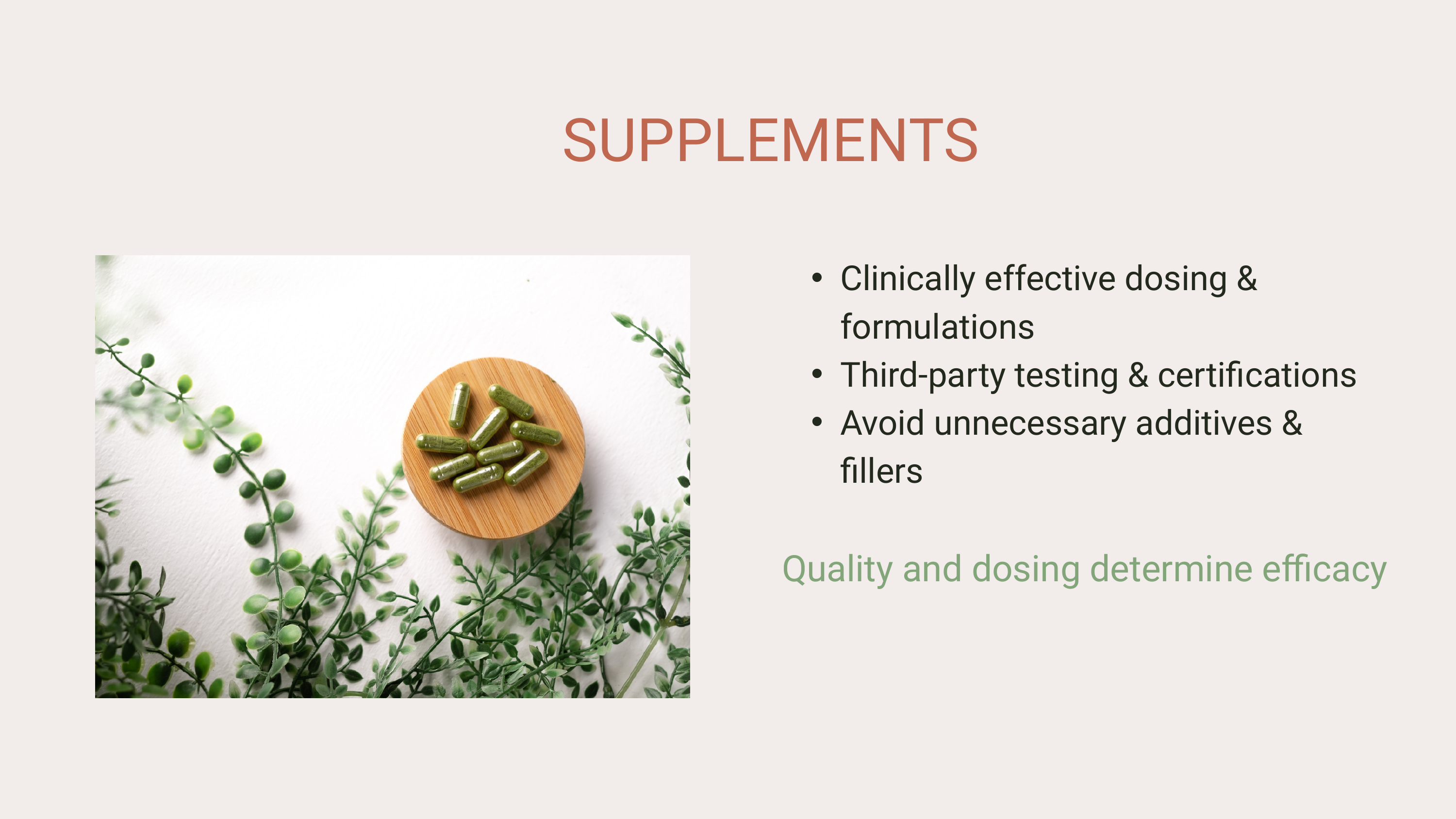

SUPPLEMENTS
Clinically effective dosing & formulations
Third-party testing & certifications
Avoid unnecessary additives & fillers

Quality and dosing determine efficacy